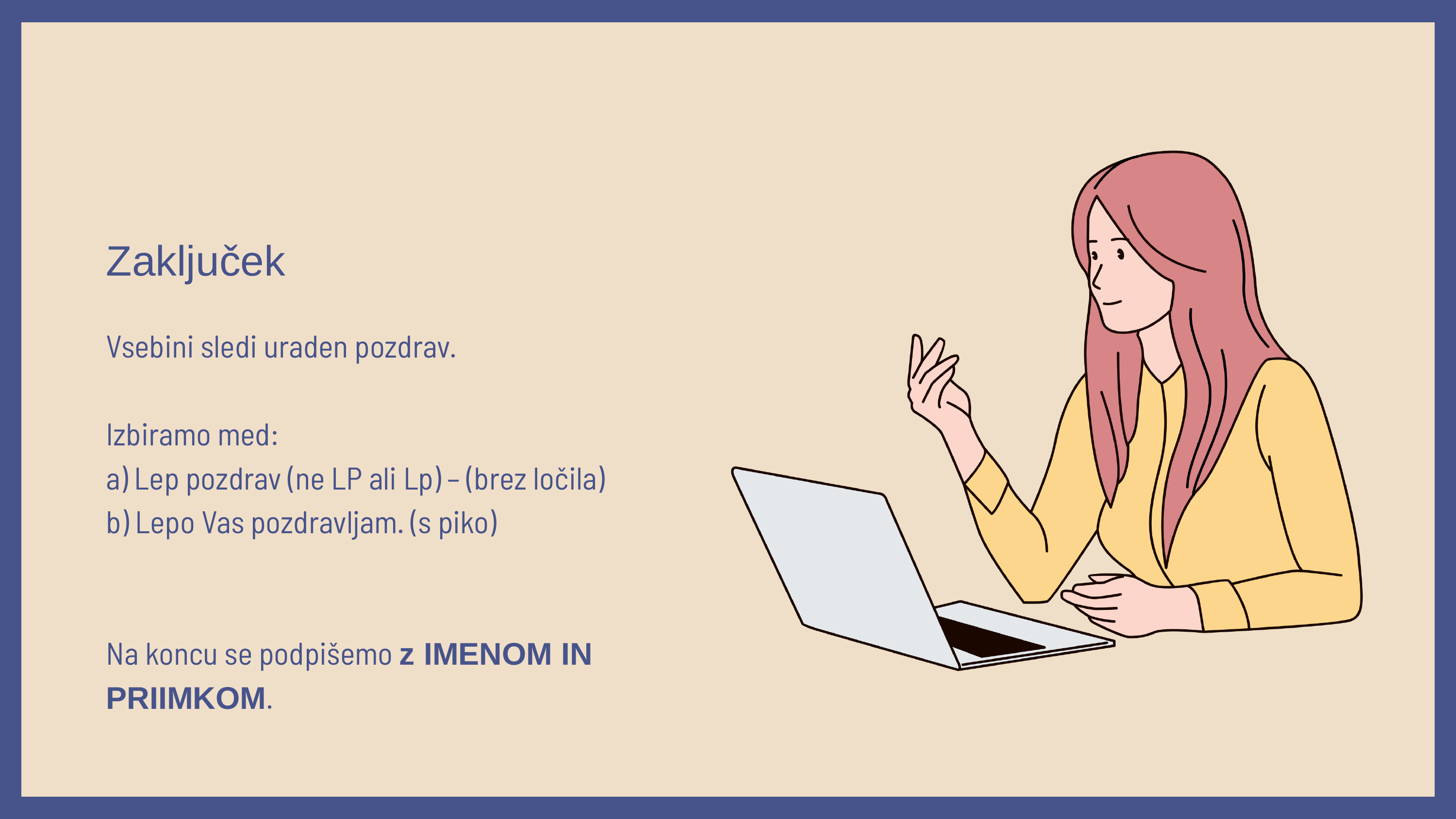

Zaključek
Vsebini sledi uraden pozdrav.

Izbiramo med:
a) Lep pozdrav (ne LP ali Lp) – (brez ločila)
b) Lepo Vas pozdravljam. (s piko)

Na koncu se podpišemo z IMENOM IN PRIIMKOM.